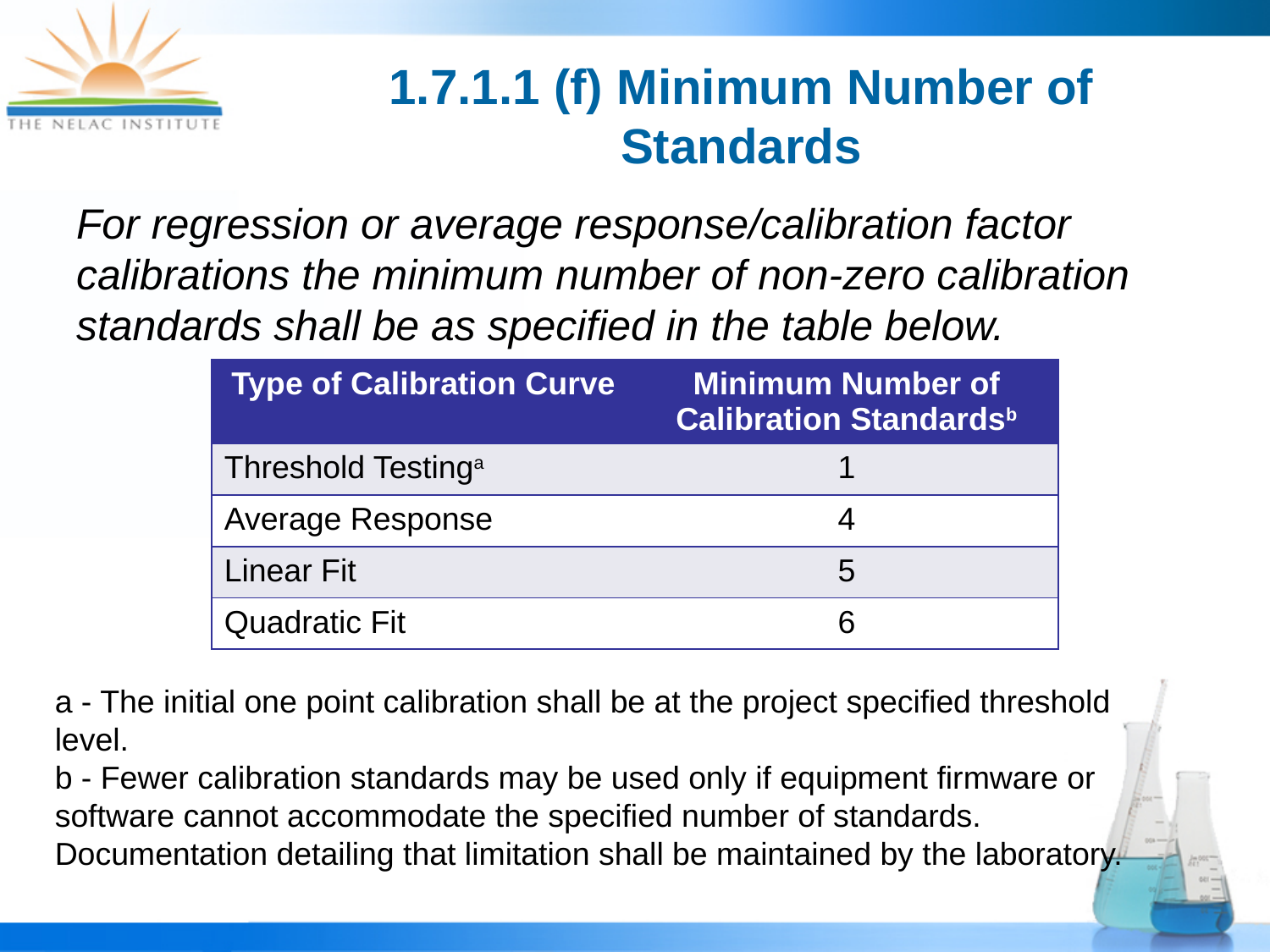

# 1.7.1.1 (f) Minimum Number of Standards
For regression or average response/calibration factor calibrations the minimum number of non-zero calibration standards shall be as specified in the table below.

| Type of Calibration Curve | Minimum Number of Calibration Standardsb |
| --- | --- |
| Threshold Testinga | 1 |
| Average Response | 4 |
| Linear Fit | 5 |
| Quadratic Fit | 6 |
a - The initial one point calibration shall be at the project specified threshold level.
b - Fewer calibration standards may be used only if equipment firmware or software cannot accommodate the specified number of standards.  Documentation detailing that limitation shall be maintained by the laboratory.